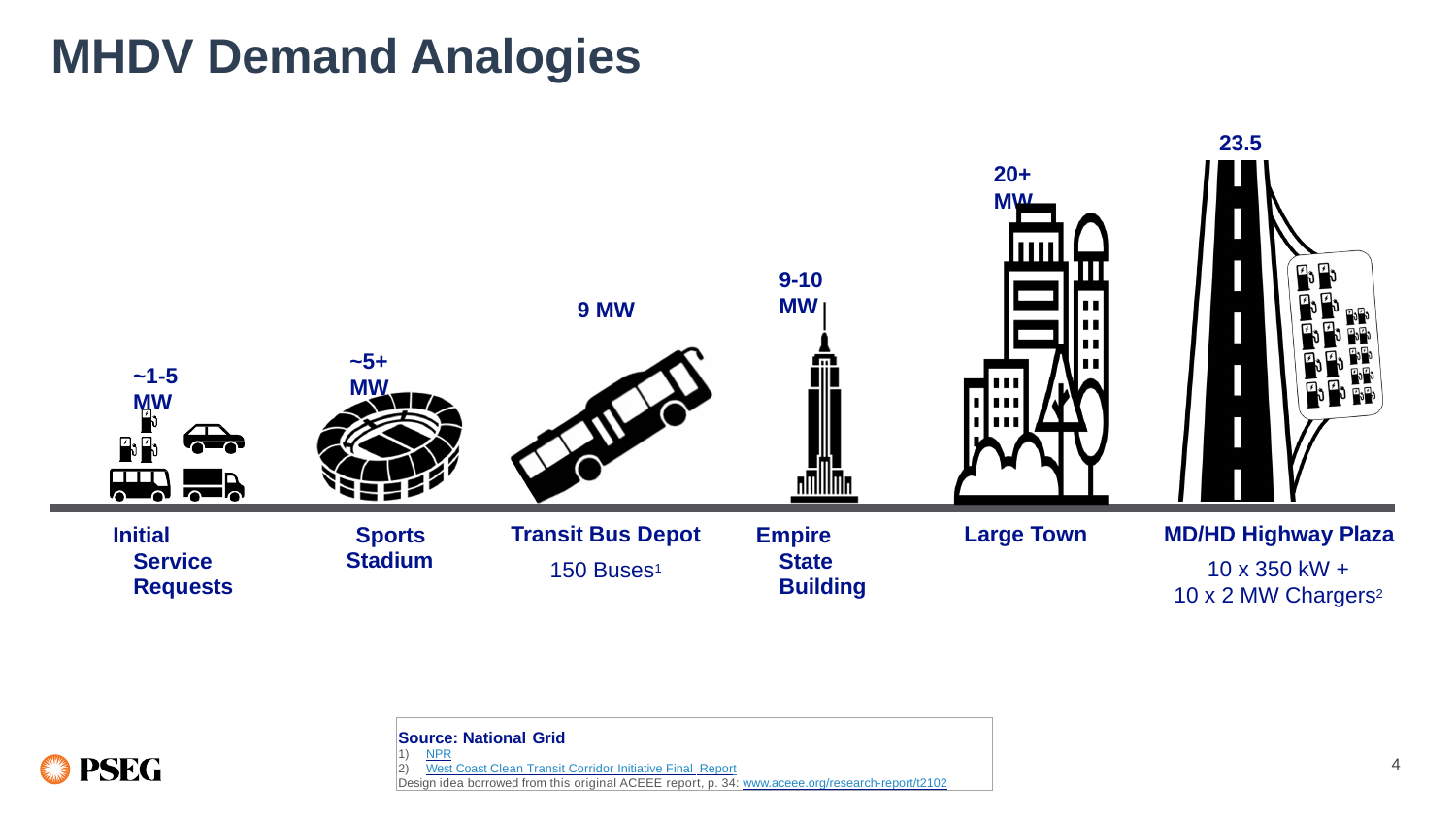

# MHDV Demand Analogies
23.5 MW
20+ MW

9-10 MW
9 MW

~5+ MW
~1-5 MW

MD/HD Highway Plaza
10 x 350 kW +
10 x 2 MW Chargers2
Transit Bus Depot
150 Buses1
Large Town
Initial Service  Requests
Sports  Stadium
Empire State  Building
Source: National Grid
NPR
West Coast Clean Transit Corridor Initiative Final  Report
Design idea borrowed from this original ACEEE report, p. 34: www.aceee.org/research-report/t2102
4